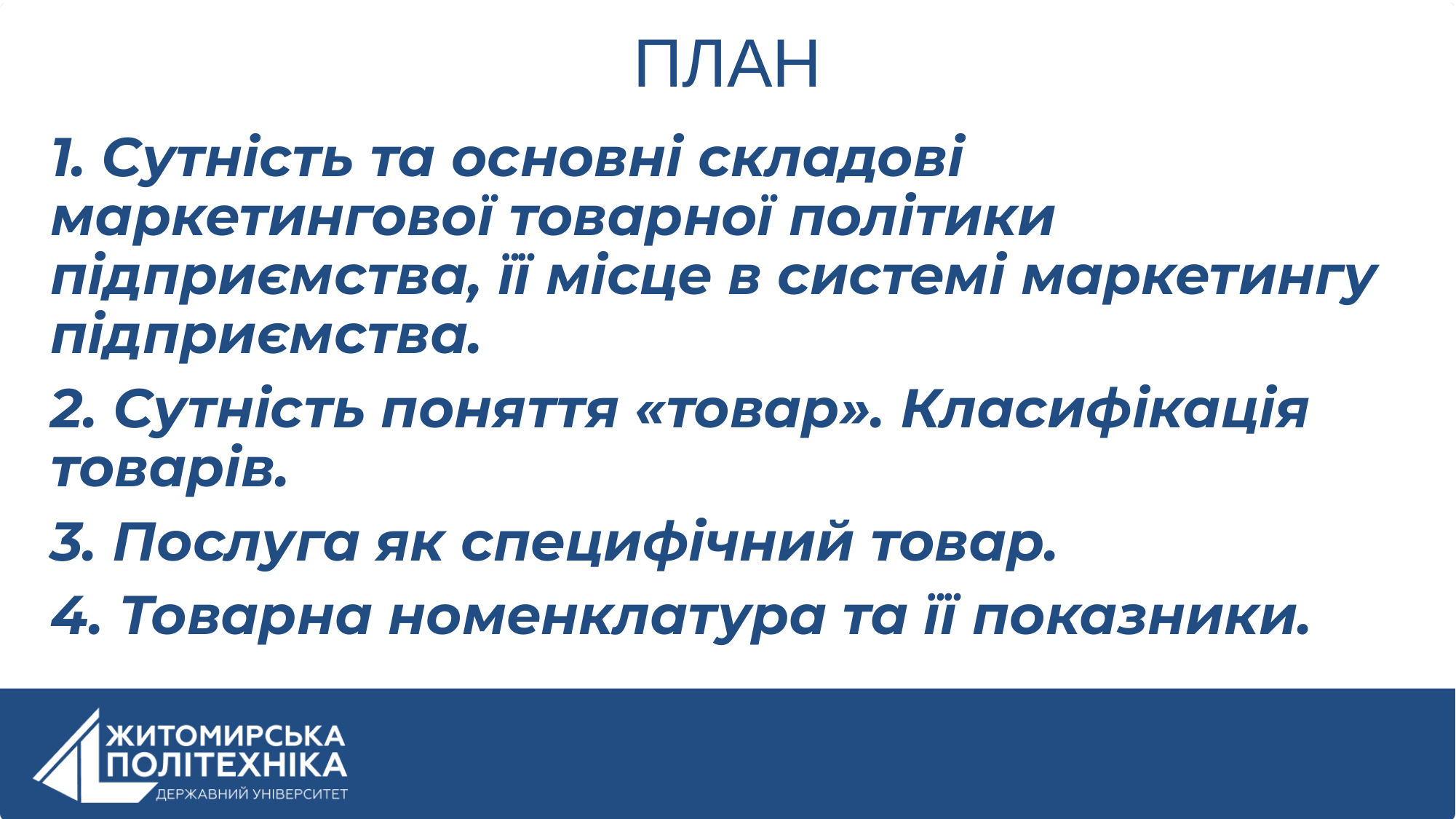

# ПЛАН
1. Сутність та основні складові маркетингової товарної політики підприємства, її місце в системі маркетингу підприємства.
2. Сутність поняття «товар». Класифікація товарів.
3. Послуга як специфічний товар.
4. Товарна номенклатура та її показники.